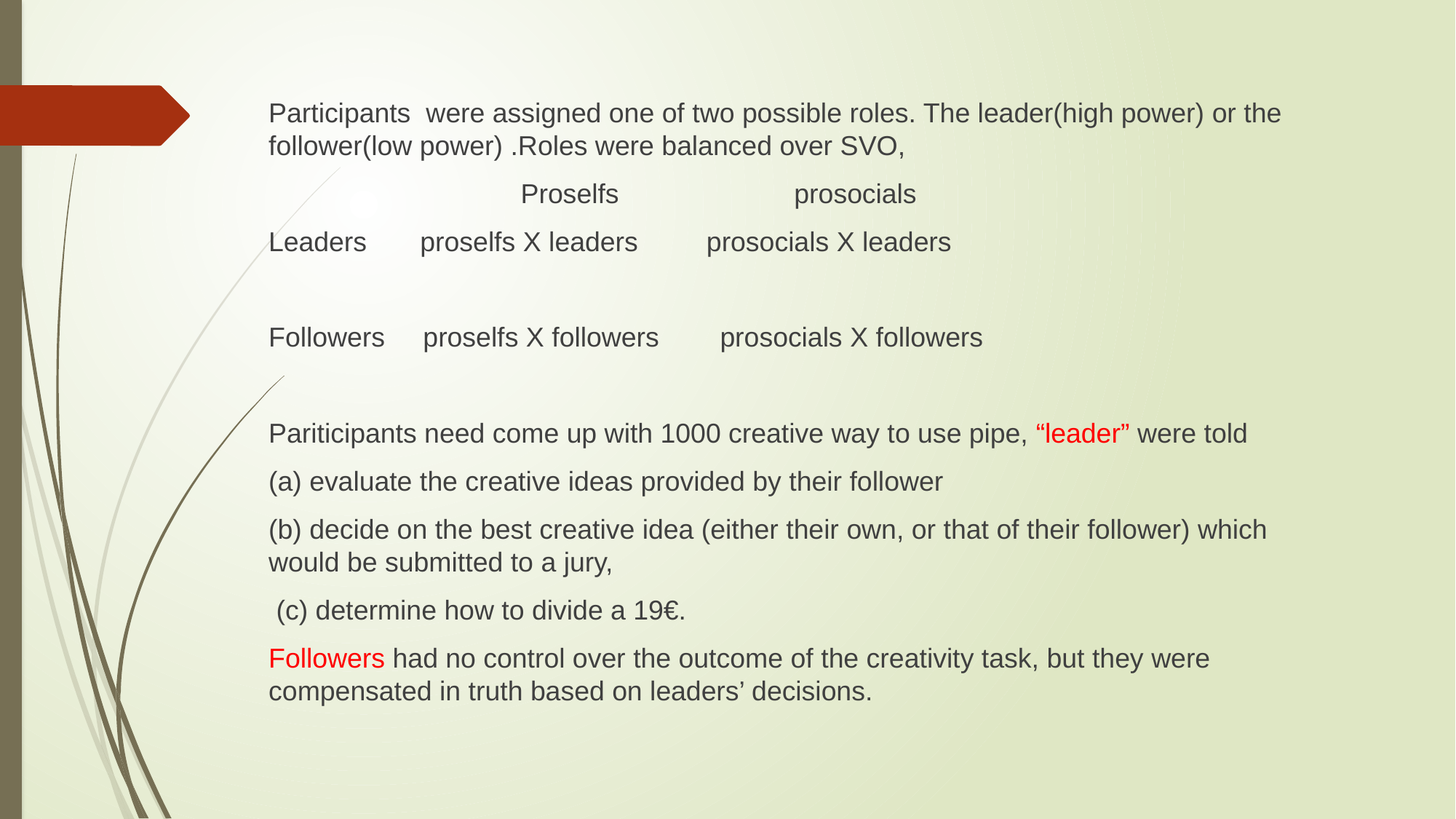

Participants  were assigned one of two possible roles. The leader(high power) or the follower(low power) .Roles were balanced over SVO,
                                 Proselfs                       prosocials
Leaders       proselfs X leaders         prosocials X leaders

Followers     proselfs X followers        prosocials X followers

Pariticipants need come up with 1000 creative way to use pipe, “leader” were told
(a) evaluate the creative ideas provided by their follower
(b) decide on the best creative idea (either their own, or that of their follower) which would be submitted to a jury,
 (c) determine how to divide a 19€.
Followers had no control over the outcome of the creativity task, but they were compensated in truth based on leaders’ decisions.